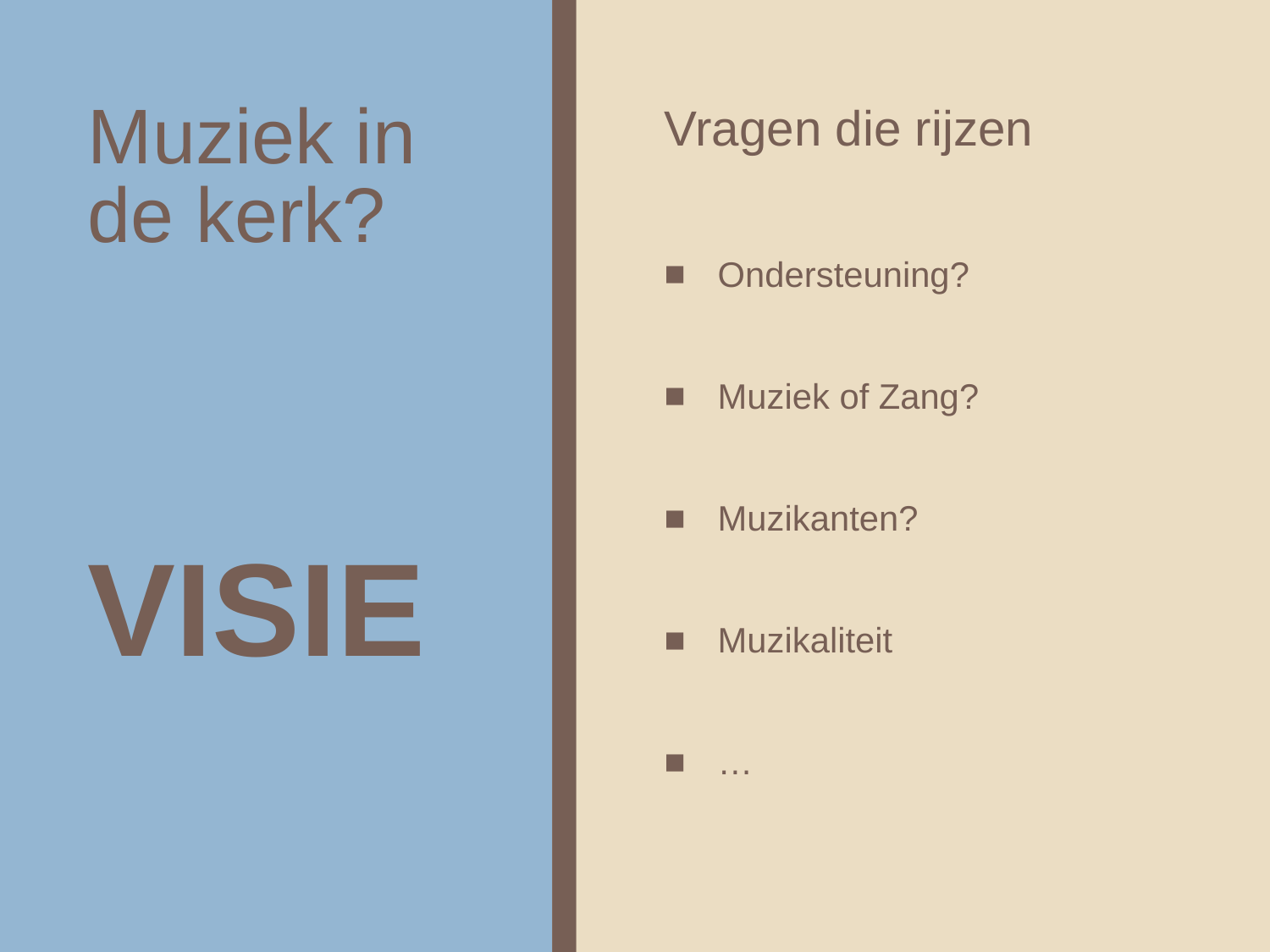

# Muziek in de kerk?
Vragen die rijzen

Ondersteuning?

Muziek of Zang?

Muzikanten?

Muzikaliteit

…
VISIE